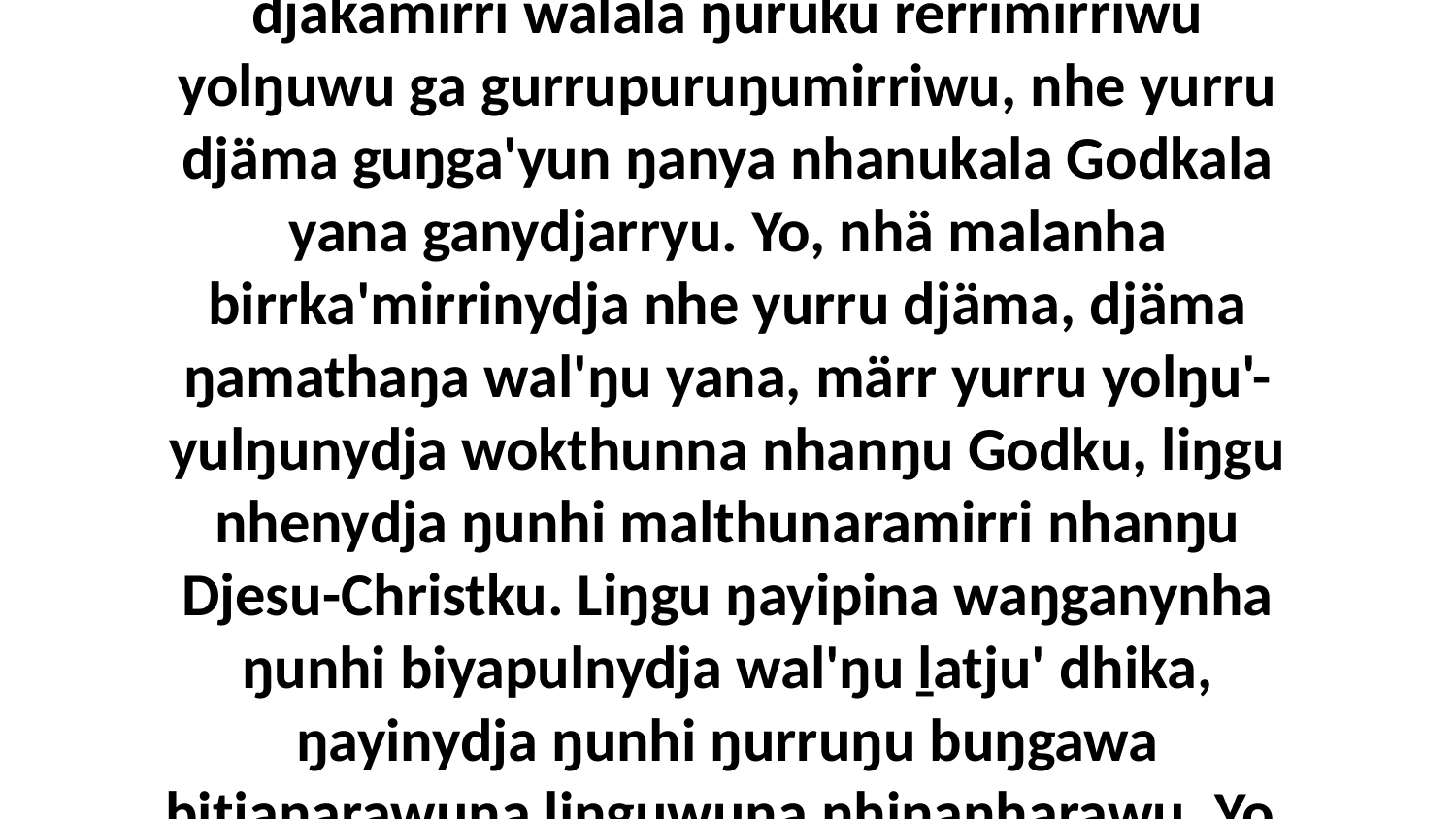

11 Wiripunydja nhuma dhäwu'-ḻakaranhamirri yolŋu walala, ḻakaraŋa nhanŋuway yana Godku dhäruktja, yaka nhokuŋuwaynydja guyaŋinyara, ga wiripunydja nhuma djäkamirri walala ŋuruku rerrimirriwu yolŋuwu ga gurrupuruŋumirriwu, nhe yurru djäma guŋga'yun ŋanya nhanukala Godkala yana ganydjarryu. Yo, nhä malanha birrka'mirrinydja nhe yurru djäma, djäma ŋamathaŋa wal'ŋu yana, märr yurru yolŋu'-yulŋunydja wokthunna nhanŋu Godku, liŋgu nhenydja ŋunhi malthunaramirri nhanŋu Djesu-Christku. Liŋgu ŋayipina waŋganynha ŋunhi biyapulnydja wal'ŋu ḻatju' dhika, ŋayinydja ŋunhi ŋurruŋu buŋgawa bitjanarawuna liŋguwuna nhinanharawu. Yo, yuwalk dhuwalayi yulŋunydja.Ŋayaŋu-ŋamathiya yana yulŋunydja ŋunhi nhe yurru märrama ŋayaŋu-wutthunaranydja manapa Garrayyu